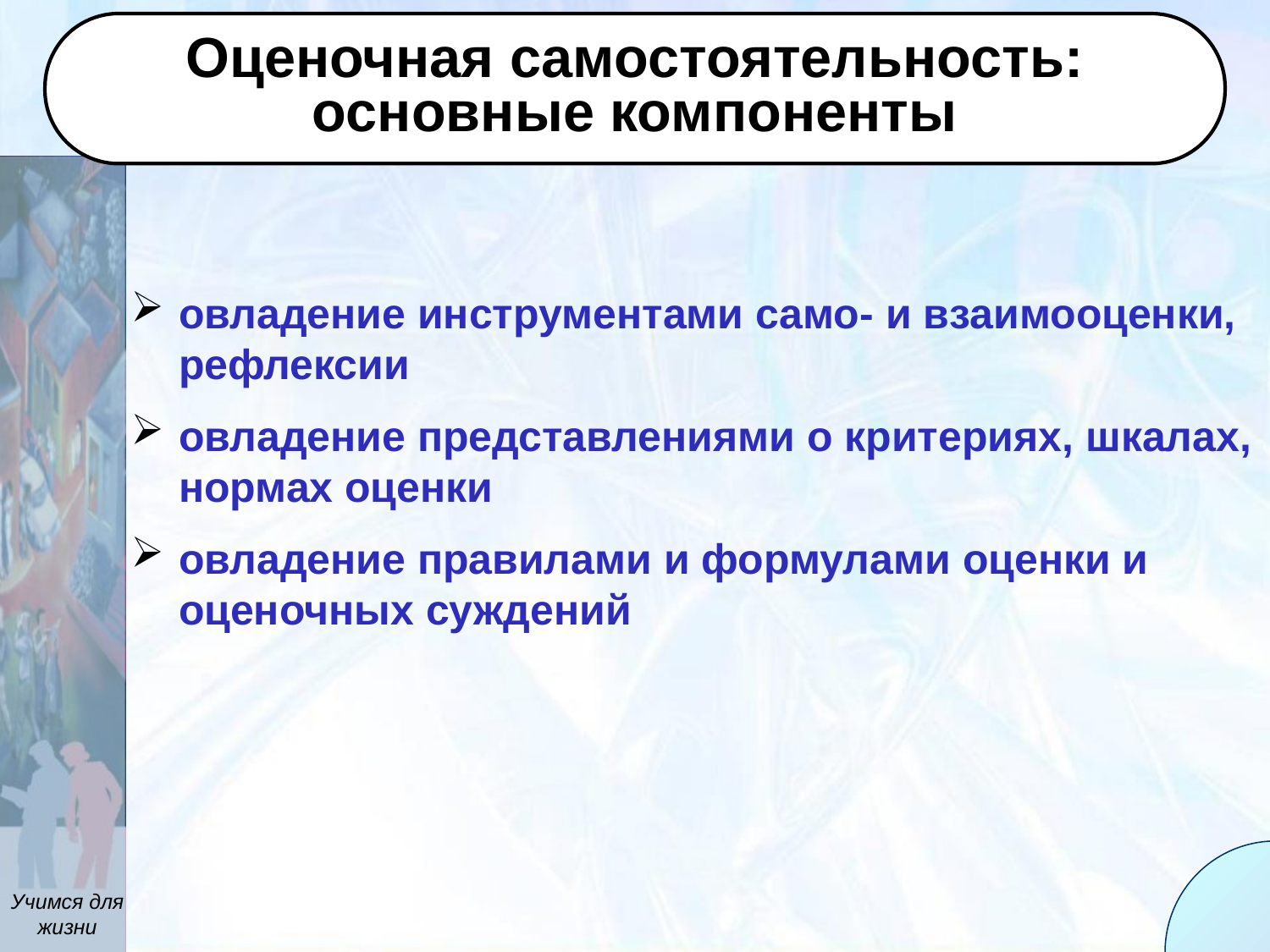

Оценочная самостоятельность:
основные компоненты
овладение инструментами само- и взаимооценки, рефлексии
овладение представлениями о критериях, шкалах, нормах оценки
овладение правилами и формулами оценки и оценочных суждений